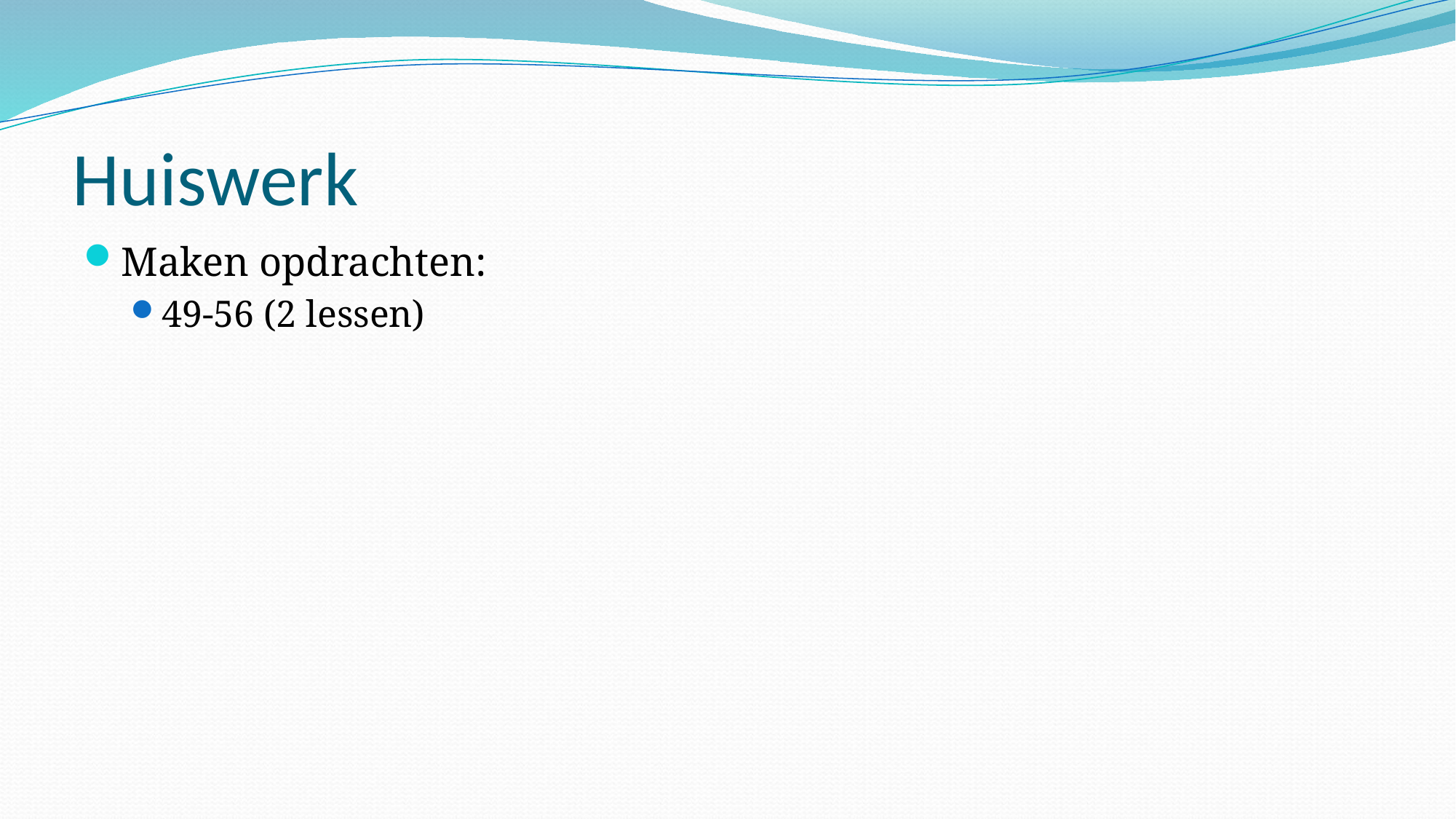

# Huiswerk
Maken opdrachten:
49-56 (2 lessen)